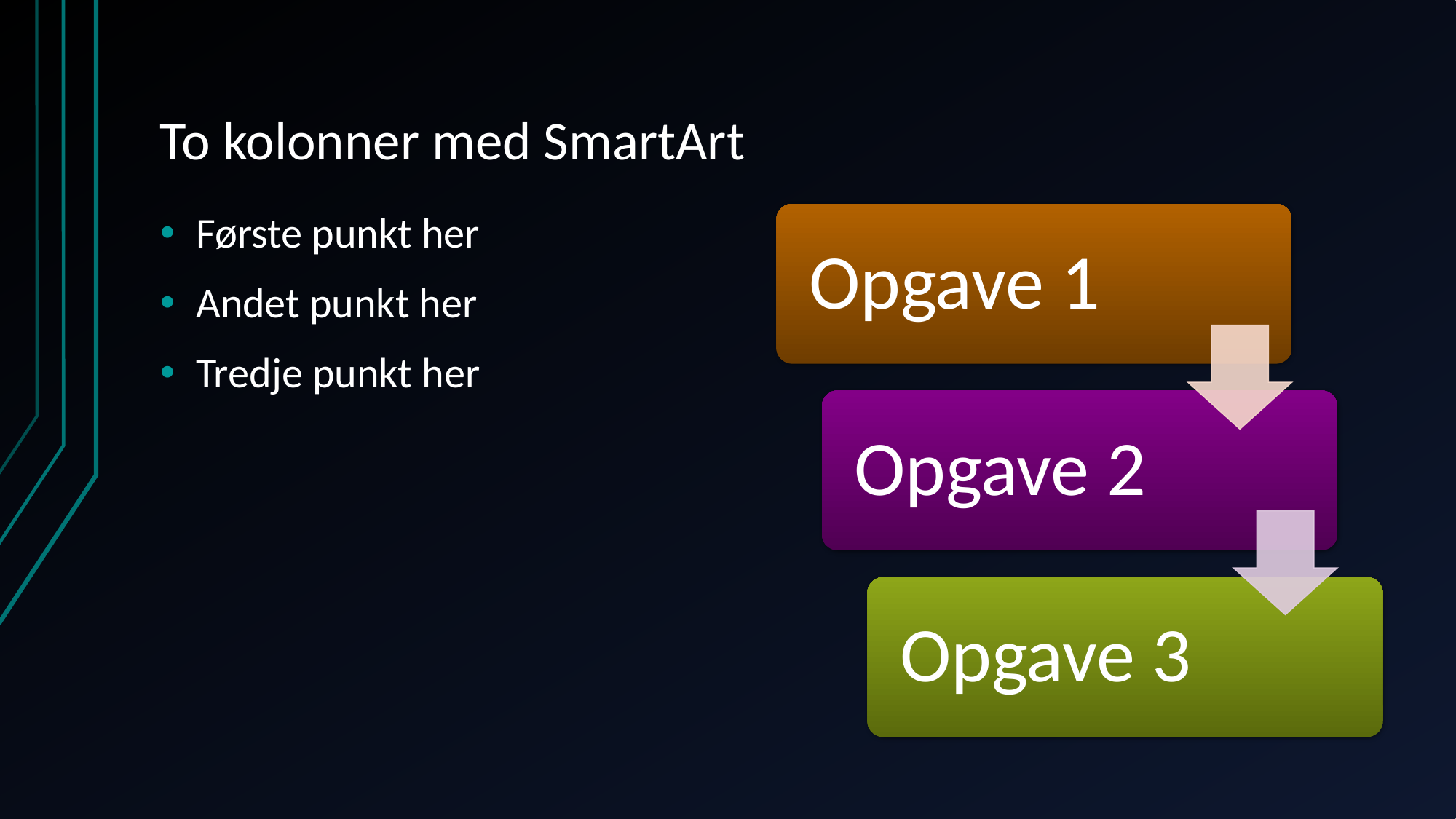

# To kolonner med SmartArt
Opgave 1
Opgave 2
Opgave 3

Første punkt her
Andet punkt her
Tredje punkt her